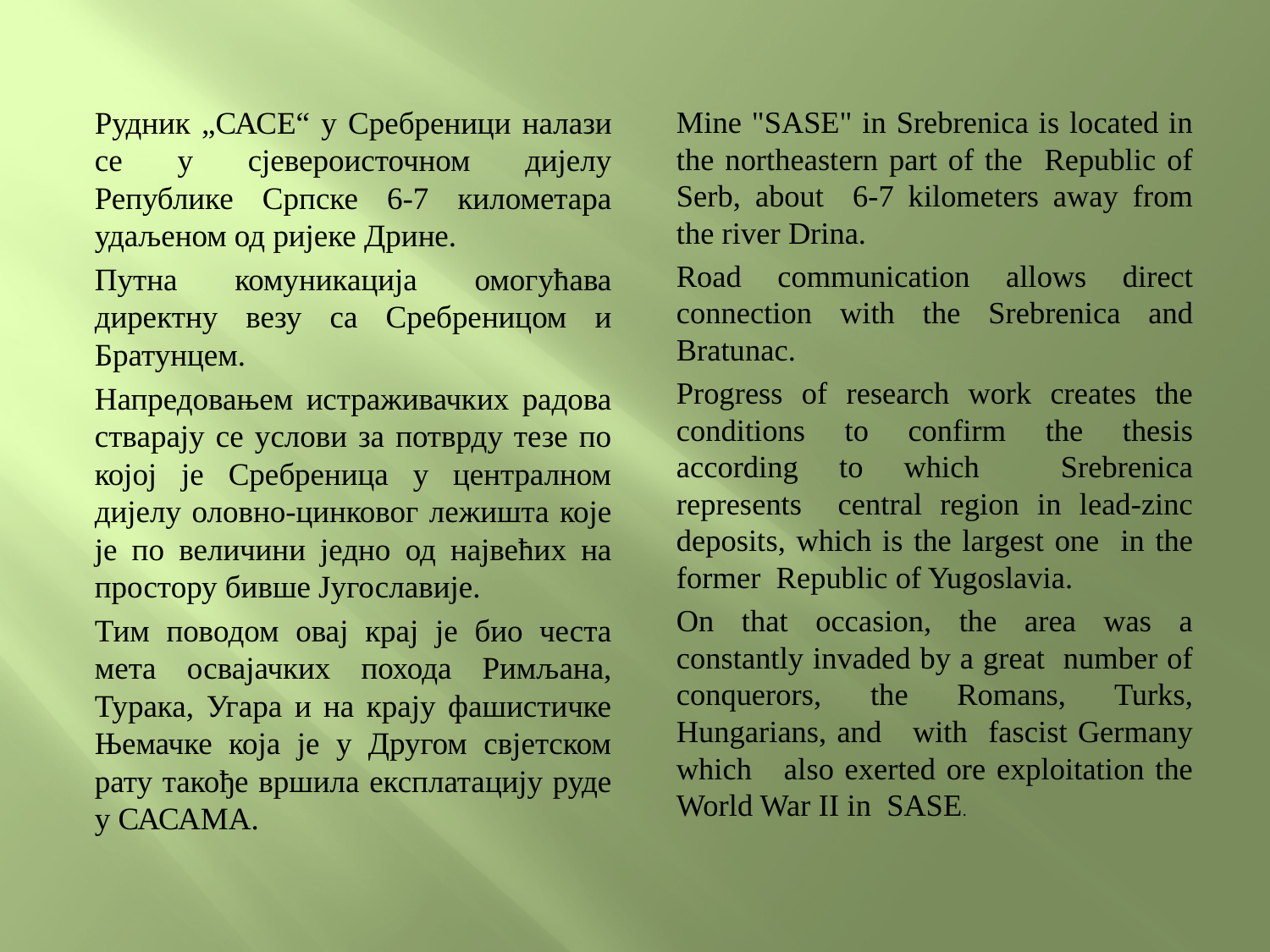

Рудник „САСЕ“ у Сребреници налази се у сјевероисточном дијелу Републике Српске 6-7 километара удаљеном од ријеке Дрине.
Путна комуникација омогућава директну везу са Сребреницом и Братунцем.
Напредовањем истраживачких радова стварају се услови за потврду тезе по којој је Сребреница у централном дијелу оловно-цинковог лежишта које је по величини једно од највећих на простору бивше Југославије.
Тим поводом овај крај је био честа мета освајачких похода Римљана, Турака, Угара и на крају фашистичке Њемачке која је у Другом свјетском рату такође вршила експлатацију руде у САСАМА.

Mine "SASE" in Srebrenica is located in the northeastern part of the  Republic of Serb, about  6-7 kilometers away from the river Drina.
Road communication allows direct connection with the Srebrenica and Bratunac.
Progress of research work creates the conditions to confirm the thesis according to which  Srebrenica represents  central region in lead-zinc deposits, which is the largest one  in the former  Republic of Yugoslavia.
On that occasion, the area was a constantly invaded by a great  number of conquerors, the Romans, Turks, Hungarians, and   with  fascist Germany which   also exerted ore exploitation the World War II in  SASE.